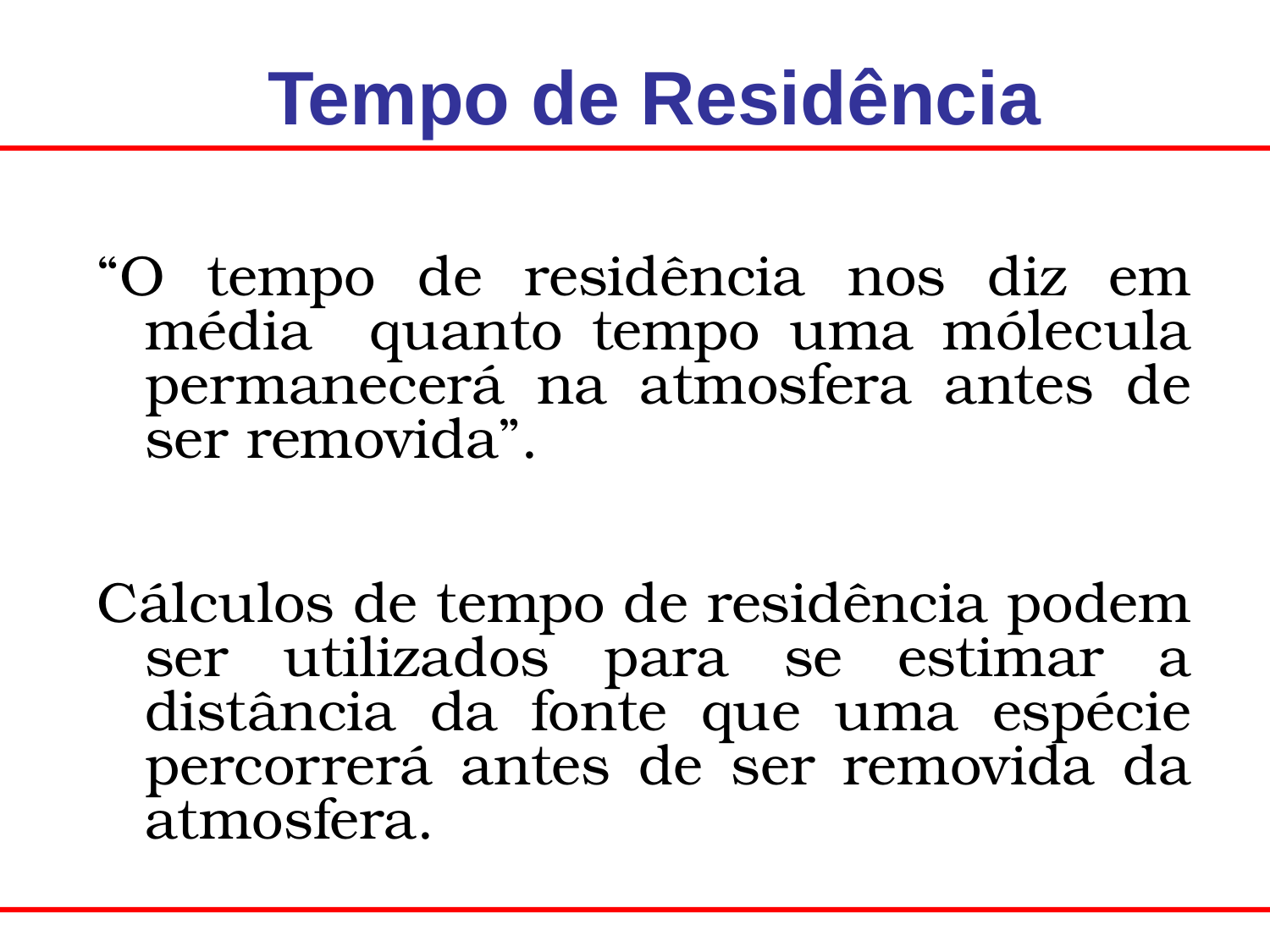

Tempo de Residência

“O tempo de residência nos diz em média  quanto tempo uma mólecula permanecerá na atmosfera antes de ser removida”.

Cálculos de tempo de residência podem ser utilizados para se estimar a distância da fonte que uma espécie percorrerá antes de ser removida da atmosfera.